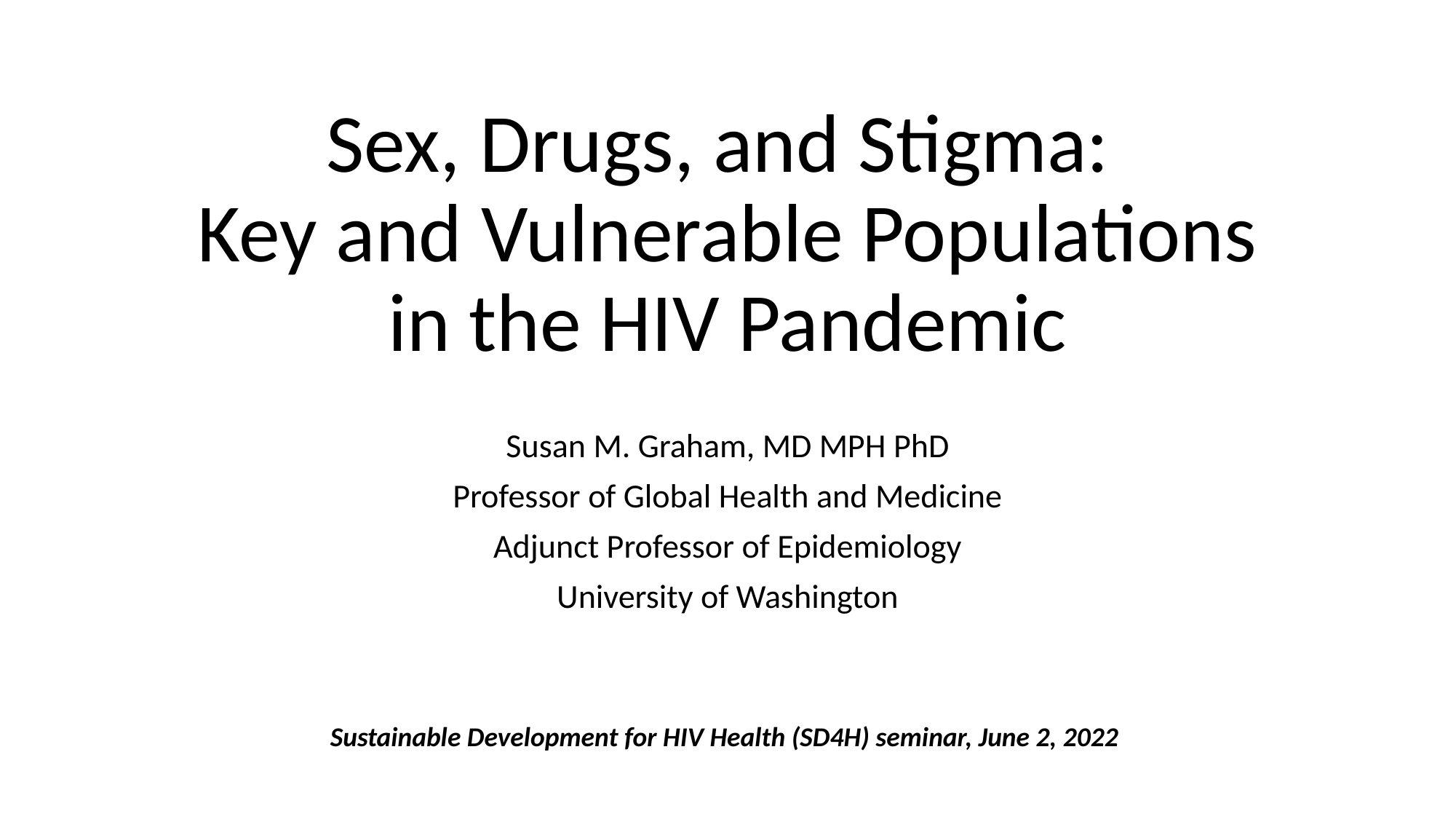

# Sex, Drugs, and Stigma: Key and Vulnerable Populations in the HIV Pandemic
Susan M. Graham, MD MPH PhD
Professor of Global Health and Medicine
Adjunct Professor of Epidemiology
University of Washington
Sustainable Development for HIV Health (SD4H) seminar, June 2, 2022